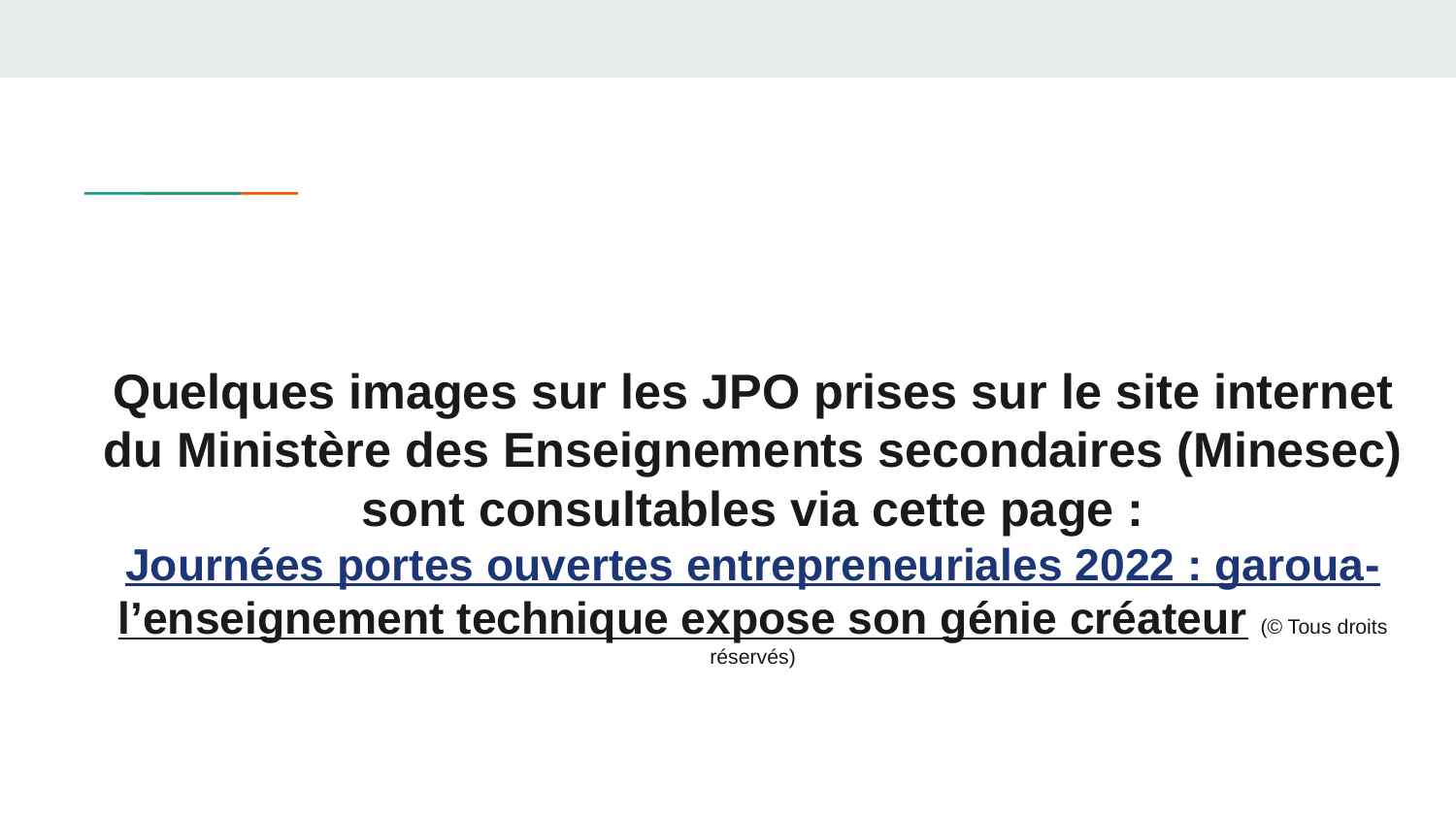

# Quelques images sur les JPO prises sur le site internet du Ministère des Enseignements secondaires (Minesec) sont consultables via cette page :
Journées portes ouvertes entrepreneuriales 2022 : garoua-l’enseignement technique expose son génie créateur (© Tous droits réservés)